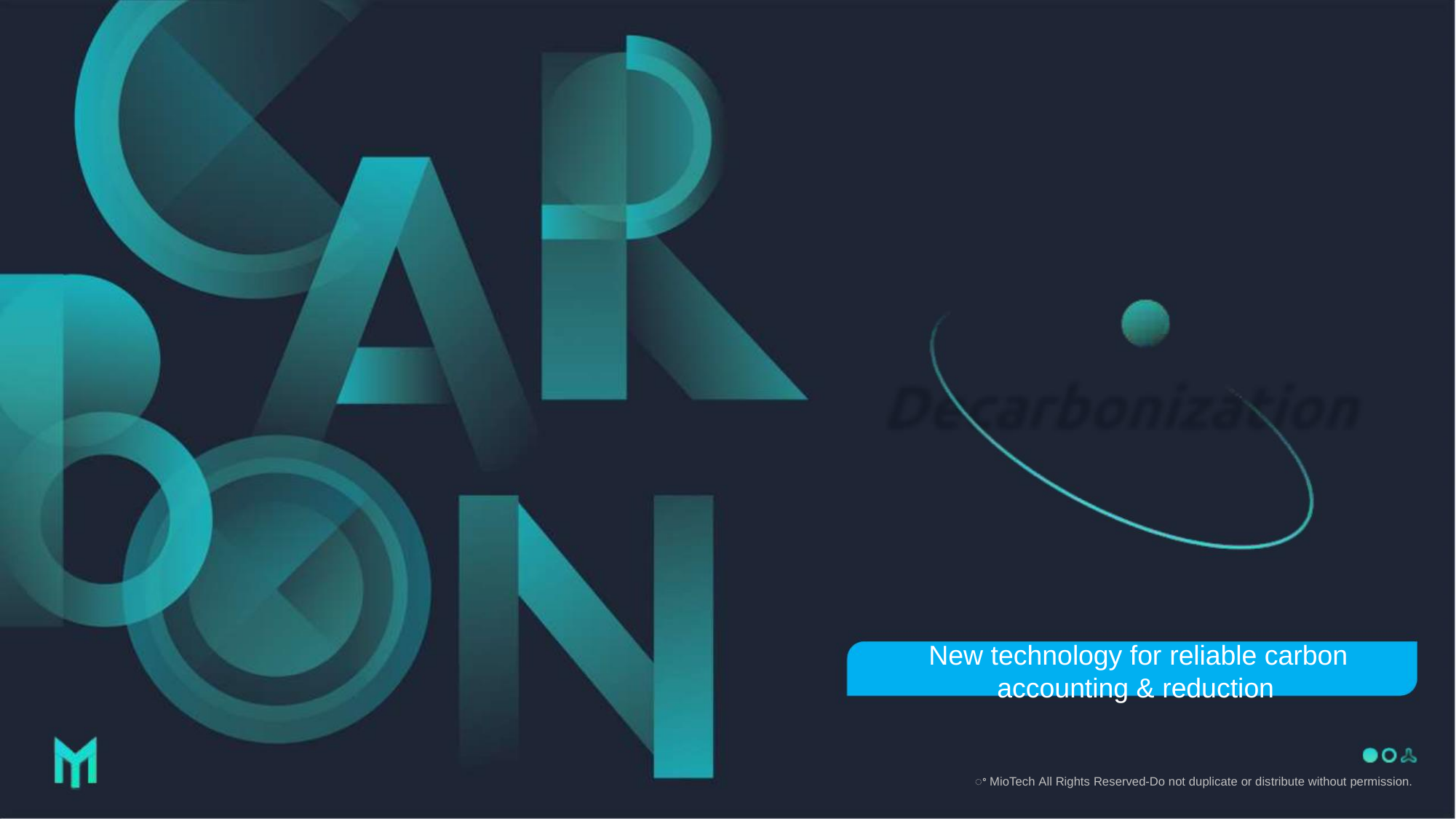

New technology for reliable carbon
accounting & reduction
ꢀ MioTech All Rights Reserved-Do not duplicate or distribute without permission.